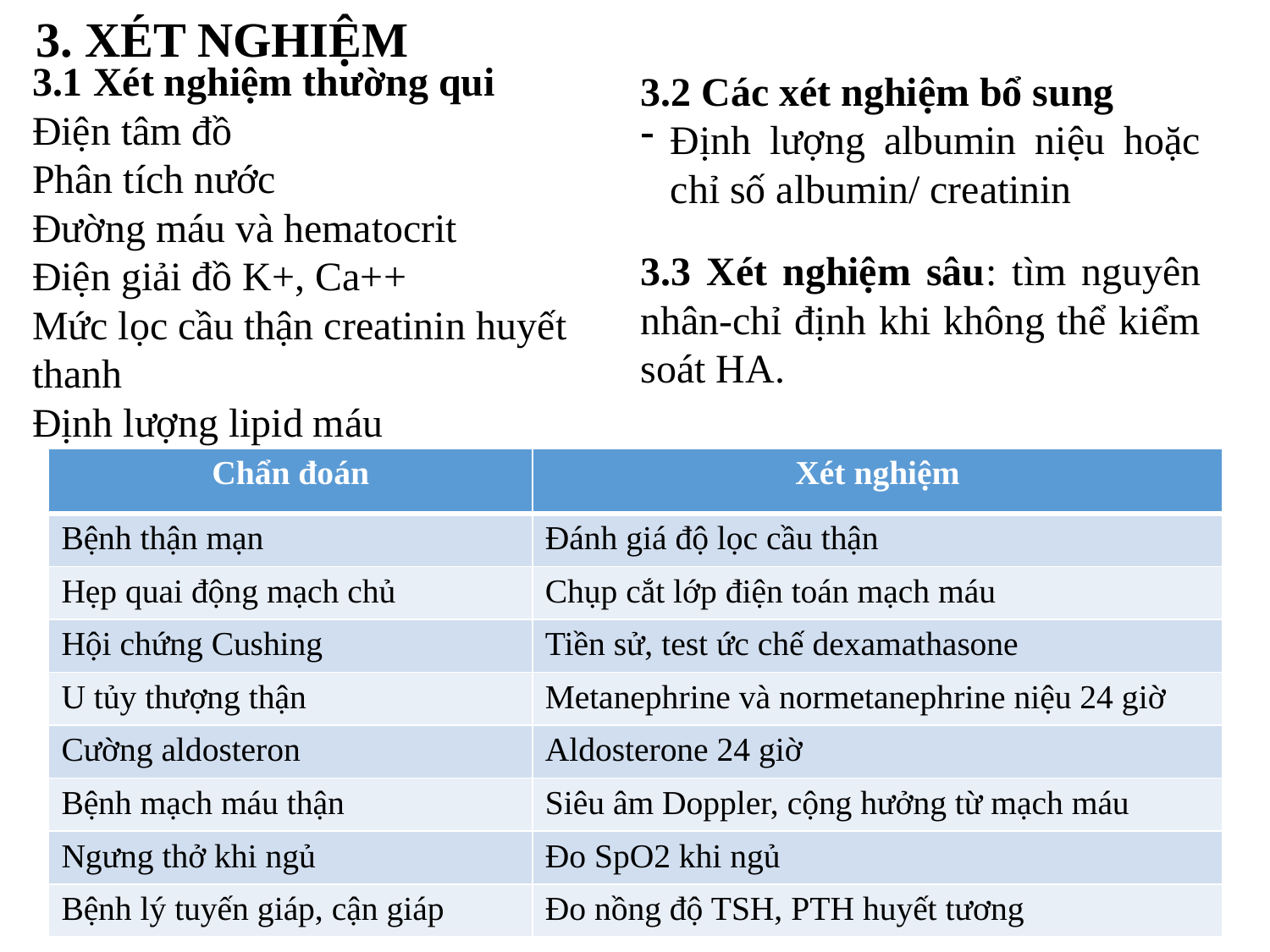

3. XÉT NGHIỆM
3.1 Xét nghiệm thường qui
Điện tâm đồ
Phân tích nước
Đường máu và hematocrit
Điện giải đồ K+, Ca++
Mức lọc cầu thận creatinin huyết thanh
Định lượng lipid máu
3.2 Các xét nghiệm bổ sung
Định lượng albumin niệu hoặc chỉ số albumin/ creatinin

3.3 Xét nghiệm sâu: tìm nguyên nhân-chỉ định khi không thể kiểm soát HA.
| Chẩn đoán | Xét nghiệm |
| --- | --- |
| Bệnh thận mạn | Đánh giá độ lọc cầu thận |
| Hẹp quai động mạch chủ | Chụp cắt lớp điện toán mạch máu |
| Hội chứng Cushing | Tiền sử, test ức chế dexamathasone |
| U tủy thượng thận | Metanephrine và normetanephrine niệu 24 giờ |
| Cường aldosteron | Aldosterone 24 giờ |
| Bệnh mạch máu thận | Siêu âm Doppler, cộng hưởng từ mạch máu |
| Ngưng thở khi ngủ | Đo SpO2 khi ngủ |
| Bệnh lý tuyến giáp, cận giáp | Đo nồng độ TSH, PTH huyết tương |